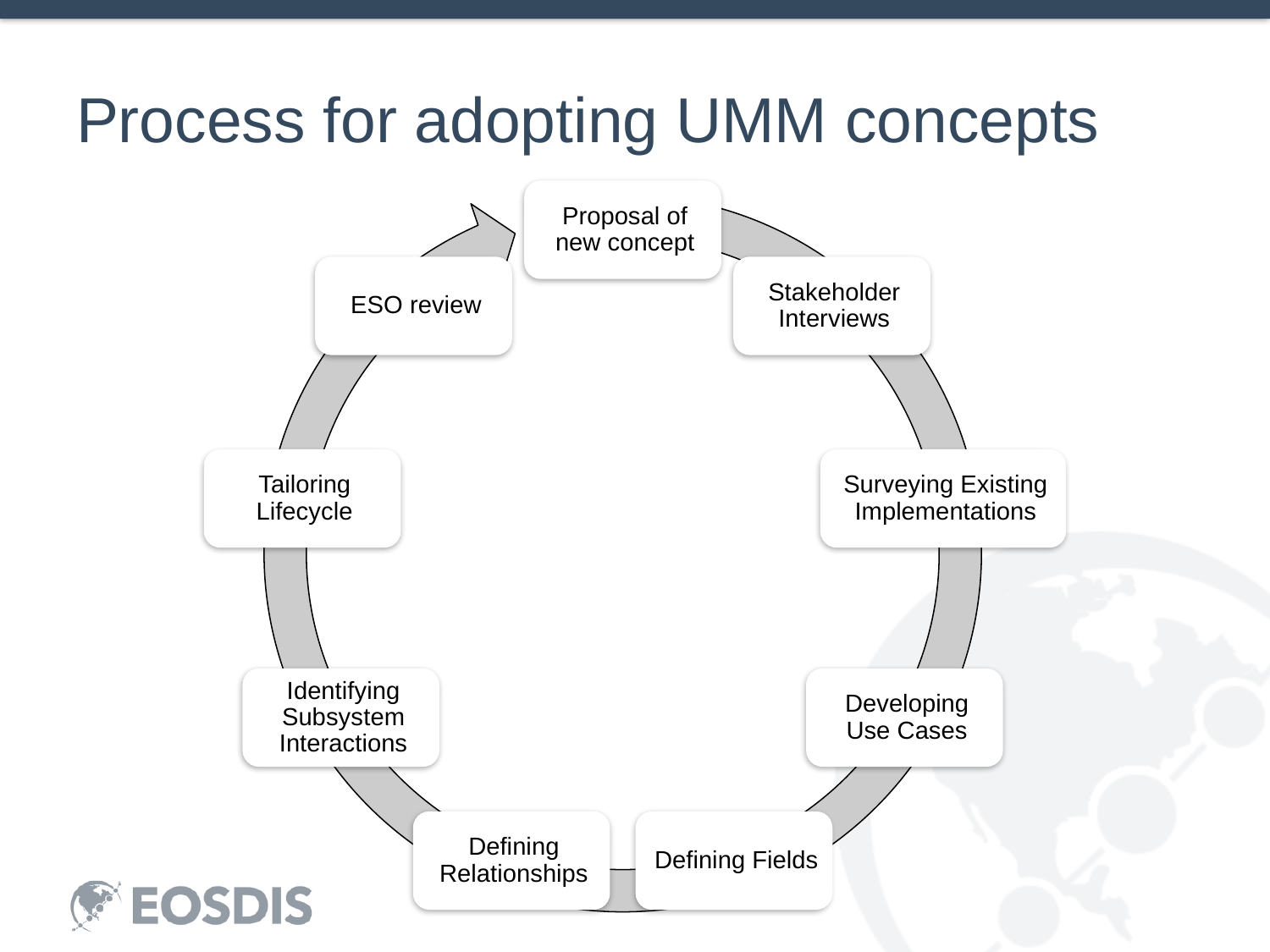

# Process for adopting UMM concepts
Proposal of new concept
Stakeholder Interviews
Surveying Existing Implementations
Developing Use Cases
Defining Fields
Defining Relationships
Identifying Subsystem Interactions
Tailoring Lifecycle
ESO review